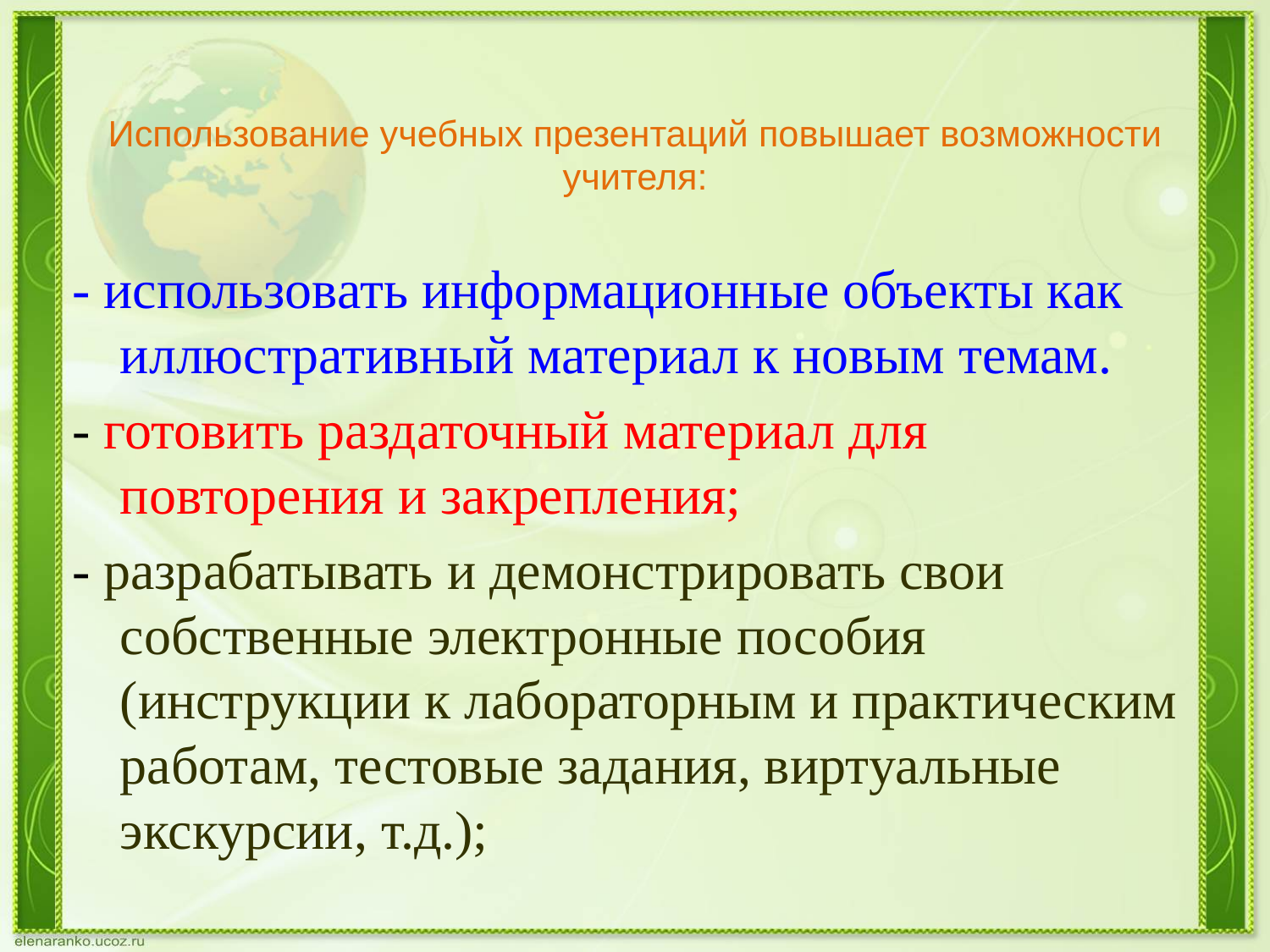

# Использование учебных презентаций повышает возможности учителя:
- использовать информационные объекты как иллюстративный материал к новым темам.
- готовить раздаточный материал для повторения и закрепления;
- разрабатывать и демонстрировать свои собственные электронные пособия (инструкции к лабораторным и практическим работам, тестовые задания, виртуальные экскурсии, т.д.);